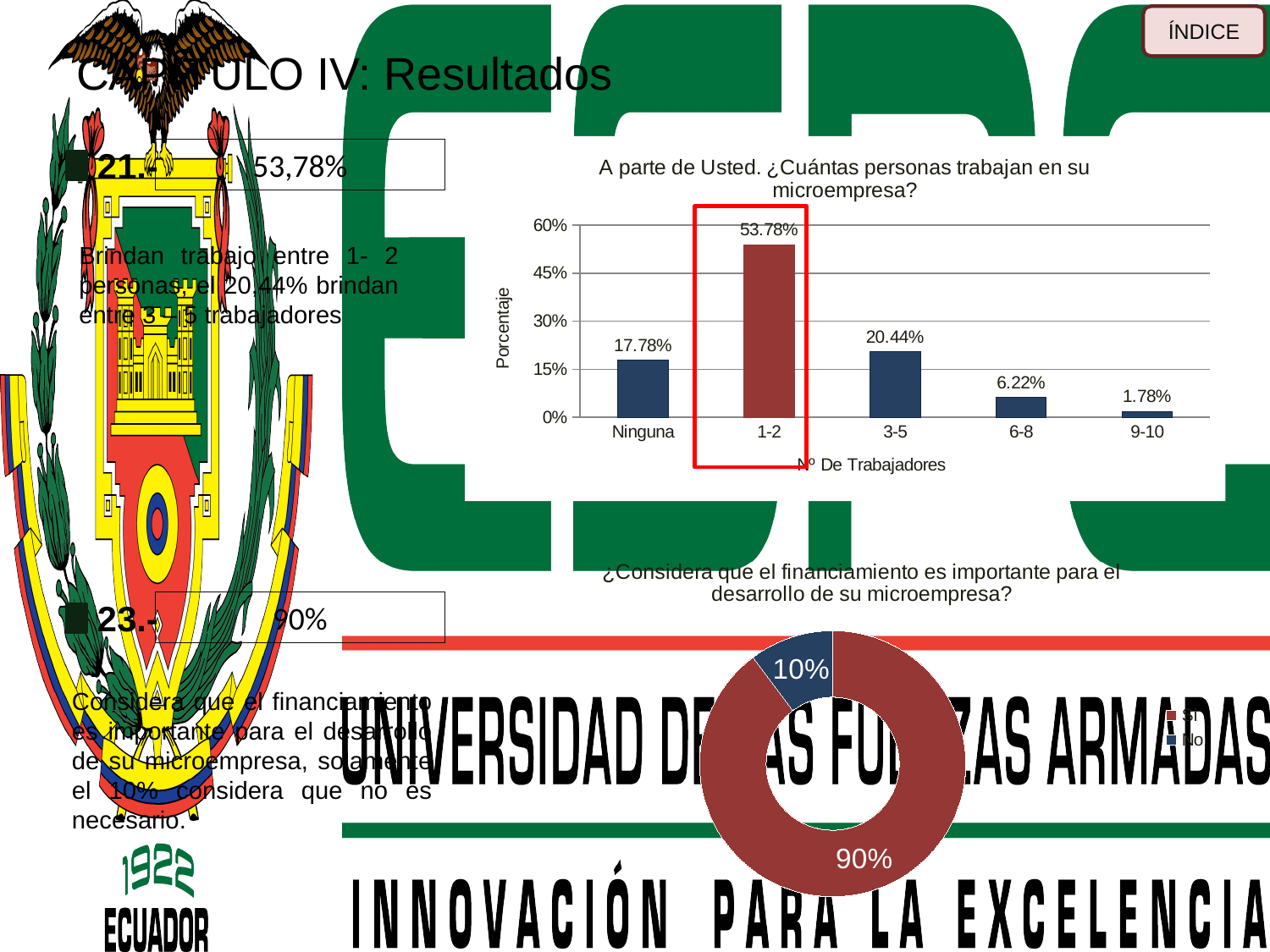

ÍNDICE
# CAPÍTULO IV: Resultados

### Chart: A parte de Usted. ¿Cuántas personas trabajan en su microempresa?

| Category | Porcentaje |
|---|---|
| Ninguna | 0.17777777777777778 |
| 1-2 | 0.5377777777777778 |
| 3-5 | 0.20444444444444443 |
| 6-8 | 0.06222222222222222 |
| 9-10 | 0.017777777777777778 |
21.-
53,78%

Brindan trabajo entre 1- 2 personas, el 20,44% brindan entre 3 – 5 trabajadores

### Chart: ¿Considera que el financiamiento es importante para el desarrollo de su microempresa?

| Category | Porcentaje |
|---|---|
| Si | 0.8977777777777777 |
| No | 0.10222222222222221 |
23.-
90%

Considera que el financiamiento es importante para el desarrollo de su microempresa, solamente el 10% considera que no es necesario.